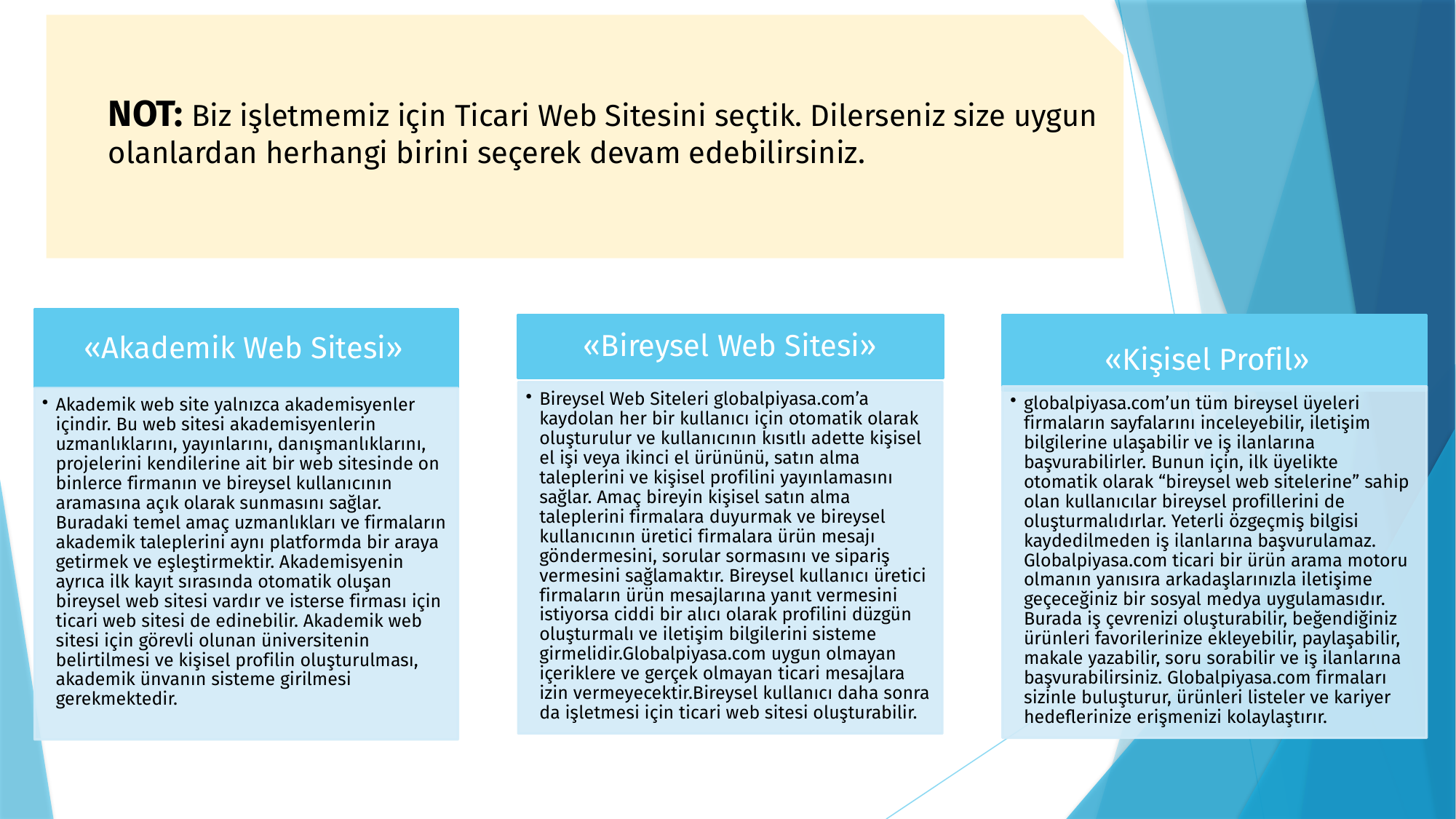

# NOT: Biz işletmemiz için Ticari Web Sitesini seçtik. Dilerseniz size uygun olanlardan herhangi birini seçerek devam edebilirsiniz.
«Akademik Web Sitesi»
Akademik web site yalnızca akademisyenler içindir. Bu web sitesi akademisyenlerin uzmanlıklarını, yayınlarını, danışmanlıklarını, projelerini kendilerine ait bir web sitesinde on binlerce firmanın ve bireysel kullanıcının aramasına açık olarak sunmasını sağlar. Buradaki temel amaç uzmanlıkları ve firmaların akademik taleplerini aynı platformda bir araya getirmek ve eşleştirmektir. Akademisyenin ayrıca ilk kayıt sırasında otomatik oluşan bireysel web sitesi vardır ve isterse firması için ticari web sitesi de edinebilir. Akademik web sitesi için görevli olunan üniversitenin belirtilmesi ve kişisel profilin oluşturulması, akademik ünvanın sisteme girilmesi gerekmektedir.
«Bireysel Web Sitesi»
Bireysel Web Siteleri globalpiyasa.com’a kaydolan her bir kullanıcı için otomatik olarak oluşturulur ve kullanıcının kısıtlı adette kişisel el işi veya ikinci el ürününü, satın alma taleplerini ve kişisel profilini yayınlamasını sağlar. Amaç bireyin kişisel satın alma taleplerini firmalara duyurmak ve bireysel kullanıcının üretici firmalara ürün mesajı göndermesini, sorular sormasını ve sipariş vermesini sağlamaktır. Bireysel kullanıcı üretici firmaların ürün mesajlarına yanıt vermesini istiyorsa ciddi bir alıcı olarak profilini düzgün oluşturmalı ve iletişim bilgilerini sisteme girmelidir.Globalpiyasa.com uygun olmayan içeriklere ve gerçek olmayan ticari mesajlara izin vermeyecektir.Bireysel kullanıcı daha sonra da işletmesi için ticari web sitesi oluşturabilir.
«Kişisel Profil»
globalpiyasa.com’un tüm bireysel üyeleri firmaların sayfalarını inceleyebilir, iletişim bilgilerine ulaşabilir ve iş ilanlarına başvurabilirler. Bunun için, ilk üyelikte otomatik olarak “bireysel web sitelerine” sahip olan kullanıcılar bireysel profillerini de oluşturmalıdırlar. Yeterli özgeçmiş bilgisi kaydedilmeden iş ilanlarına başvurulamaz. Globalpiyasa.com ticari bir ürün arama motoru olmanın yanısıra arkadaşlarınızla iletişime geçeceğiniz bir sosyal medya uygulamasıdır. Burada iş çevrenizi oluşturabilir, beğendiğiniz ürünleri favorilerinize ekleyebilir, paylaşabilir, makale yazabilir, soru sorabilir ve iş ilanlarına başvurabilirsiniz. Globalpiyasa.com firmaları sizinle buluşturur, ürünleri listeler ve kariyer hedeflerinize erişmenizi kolaylaştırır.